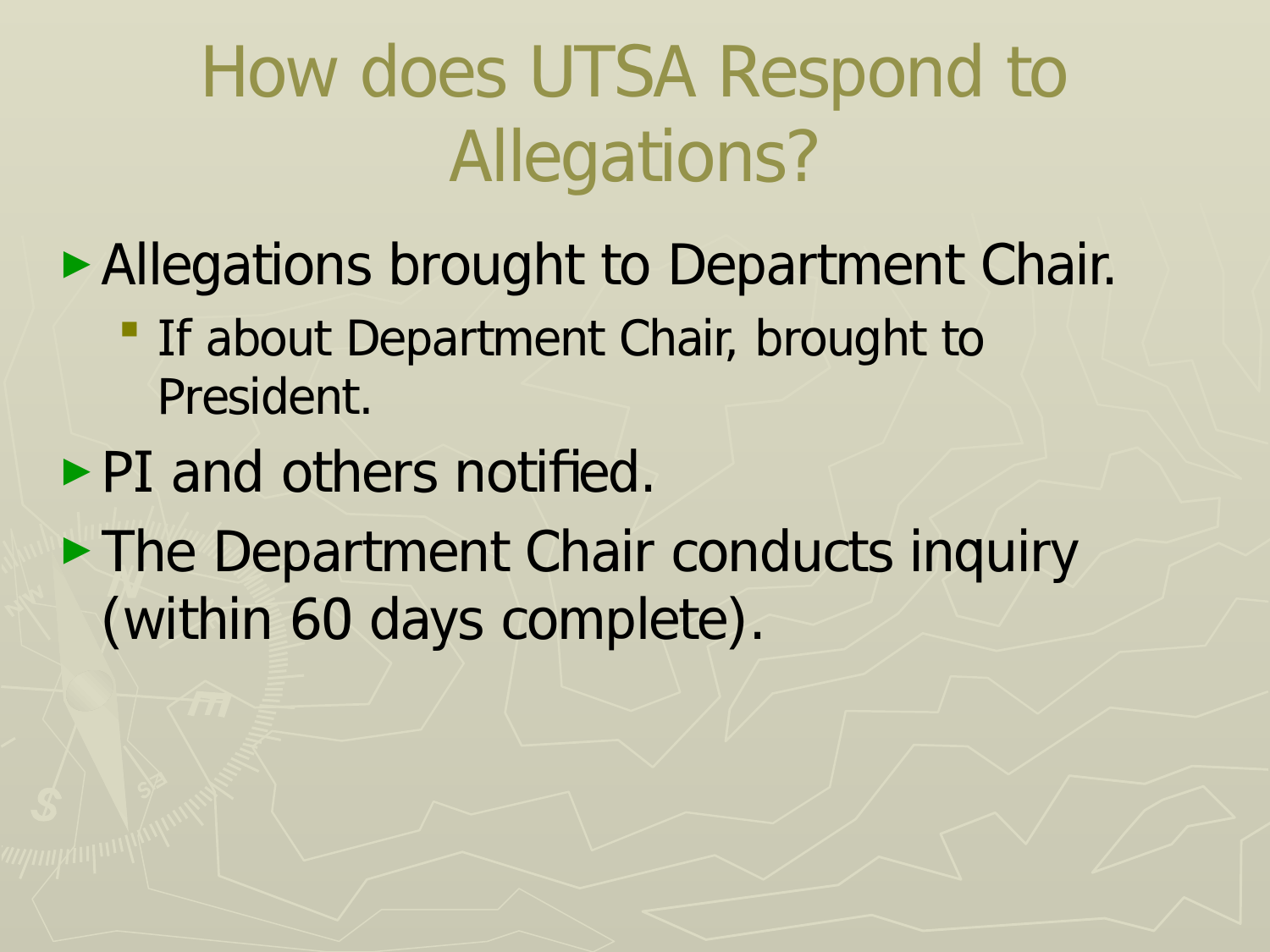

# How does UTSA Respond to Allegations?
Allegations brought to Department Chair.
If about Department Chair, brought to President.
PI and others notified.
The Department Chair conducts inquiry (within 60 days complete).